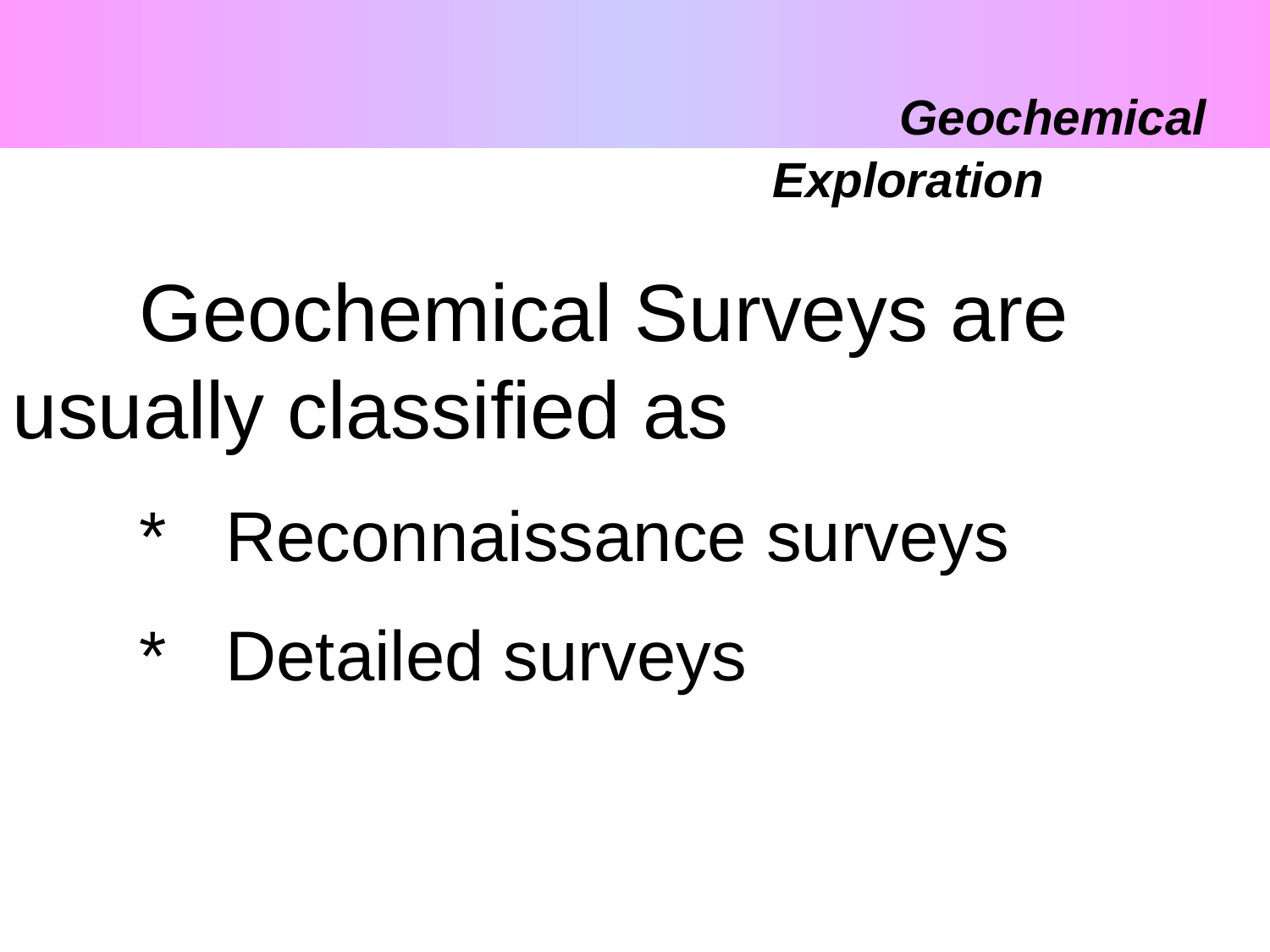

Geochemical Exploration
	Geochemical Surveys are usually classified as
	*   Reconnaissance surveys
	*   Detailed surveys